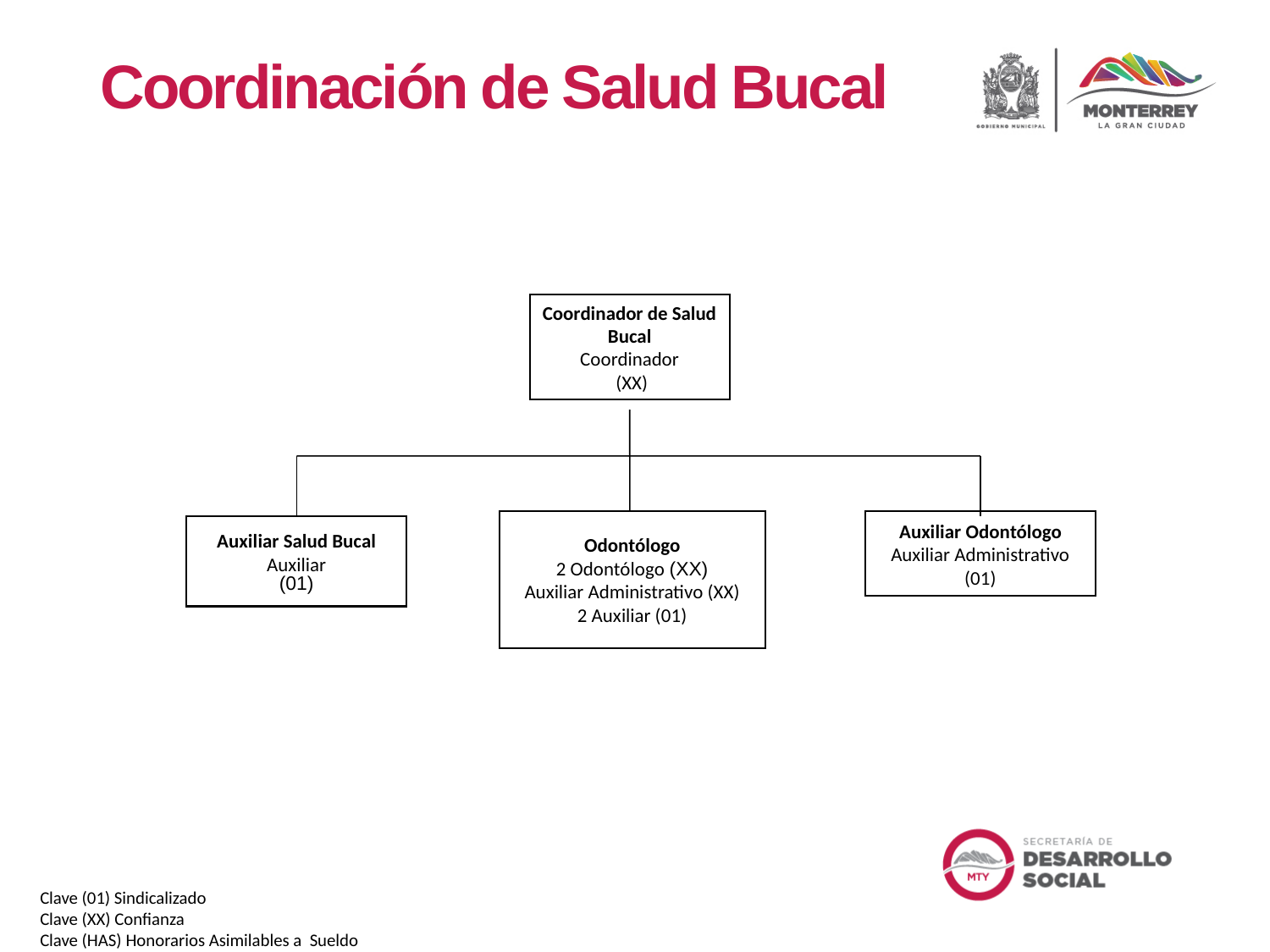

Coordinación de Salud Bucal
Coordinador de Salud Bucal
Coordinador
 (XX)

Odontólogo
2 Odontólogo (XX)
Auxiliar Administrativo (XX)
2 Auxiliar (01)
Auxiliar Odontólogo
Auxiliar Administrativo
(01)
Auxiliar Salud Bucal
Auxiliar
(01)
Clave (01) Sindicalizado
Clave (XX) Confianza
Clave (HAS) Honorarios Asimilables a  Sueldo